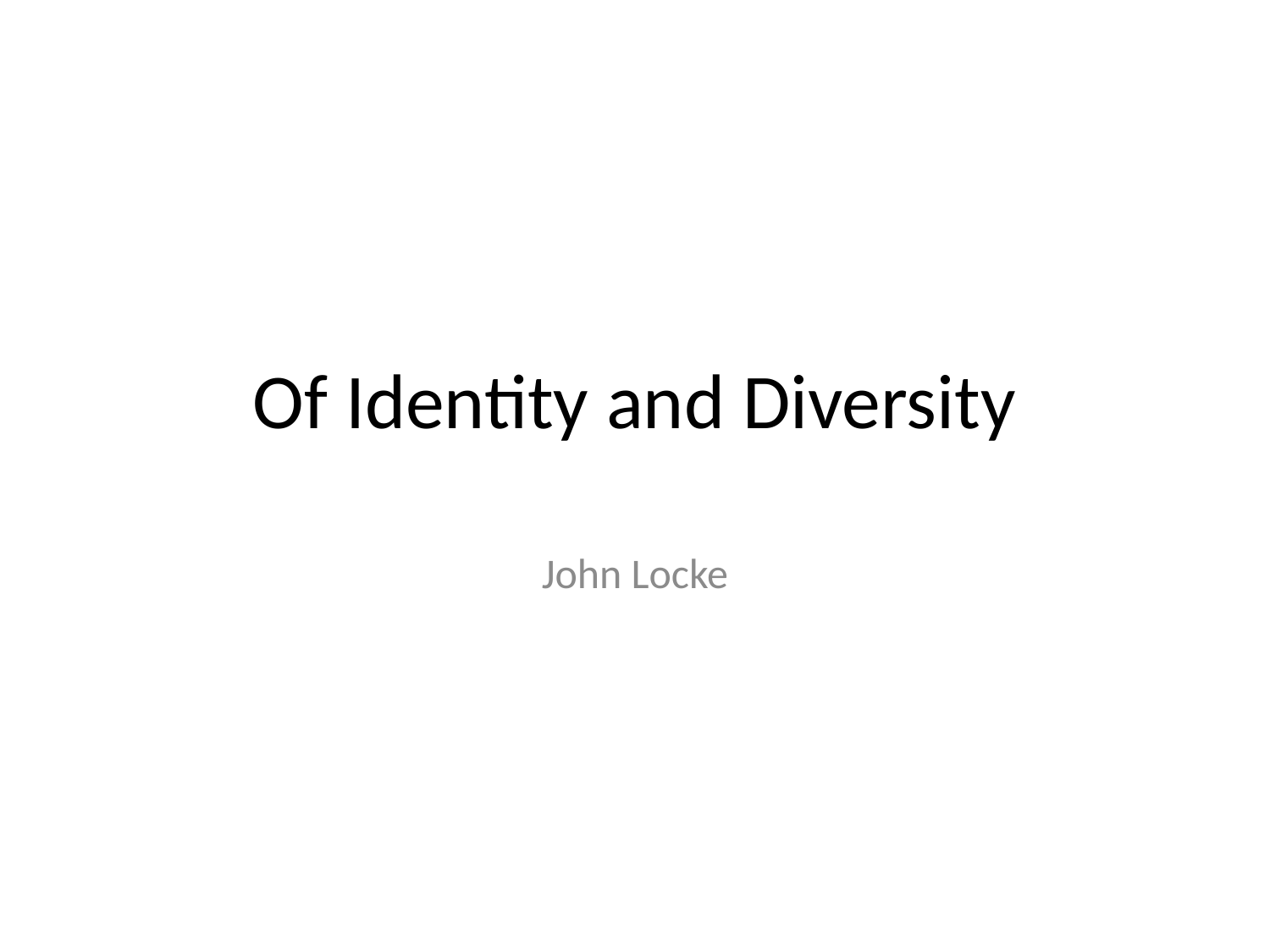

# Of Identity and Diversity
John Locke